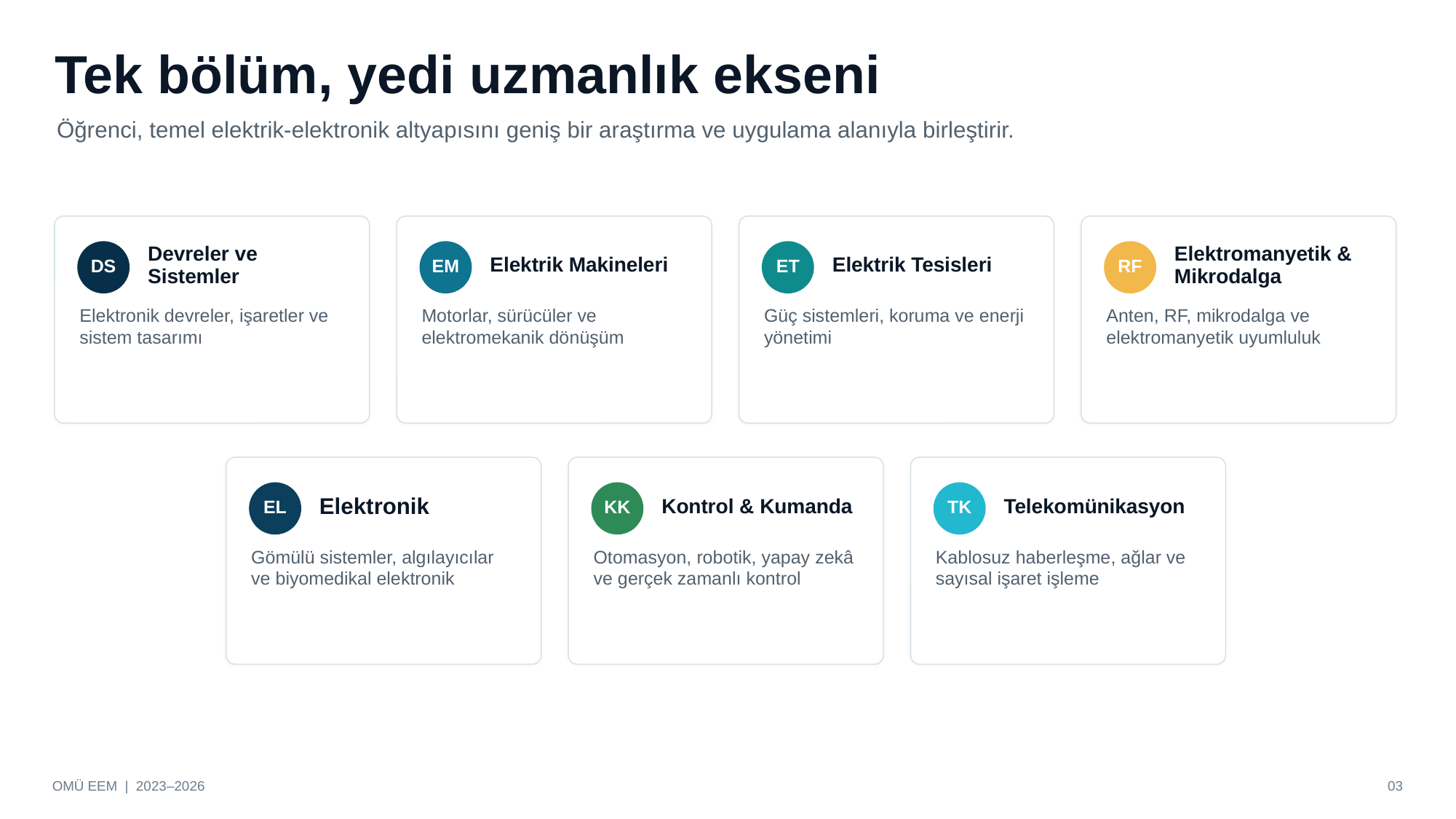

Tek bölüm, yedi uzmanlık ekseni
Öğrenci, temel elektrik-elektronik altyapısını geniş bir araştırma ve uygulama alanıyla birleştirir.

Devreler ve Sistemler
Elektrik Makineleri
Elektrik Tesisleri
Elektromanyetik & Mikrodalga

DS
EM
ET
RF
Elektronik devreler, işaretler ve sistem tasarımı
Motorlar, sürücüler ve elektromekanik dönüşüm
Güç sistemleri, koruma ve enerji yönetimi
Anten, RF, mikrodalga ve elektromanyetik uyumluluk

Elektronik
Kontrol & Kumanda
Telekomünikasyon

EL
KK
TK
Gömülü sistemler, algılayıcılar ve biyomedikal elektronik
Otomasyon, robotik, yapay zekâ ve gerçek zamanlı kontrol
Kablosuz haberleşme, ağlar ve sayısal işaret işleme
OMÜ EEM  |  2023–2026
03